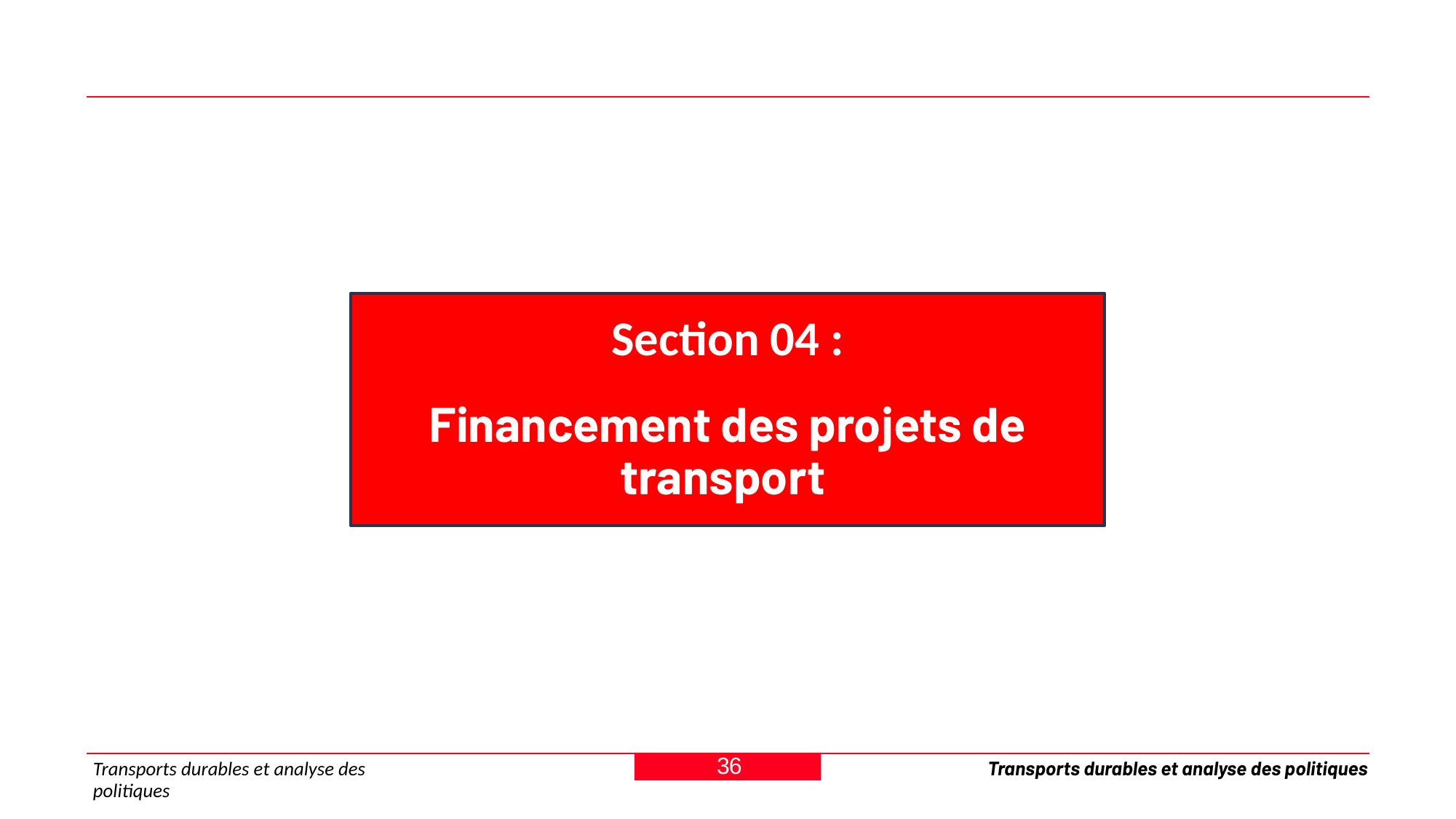

Section 04 :
Financement des projets de transport
36
Transports durables et analyse des politiques
Transports durables et analyse des politiques